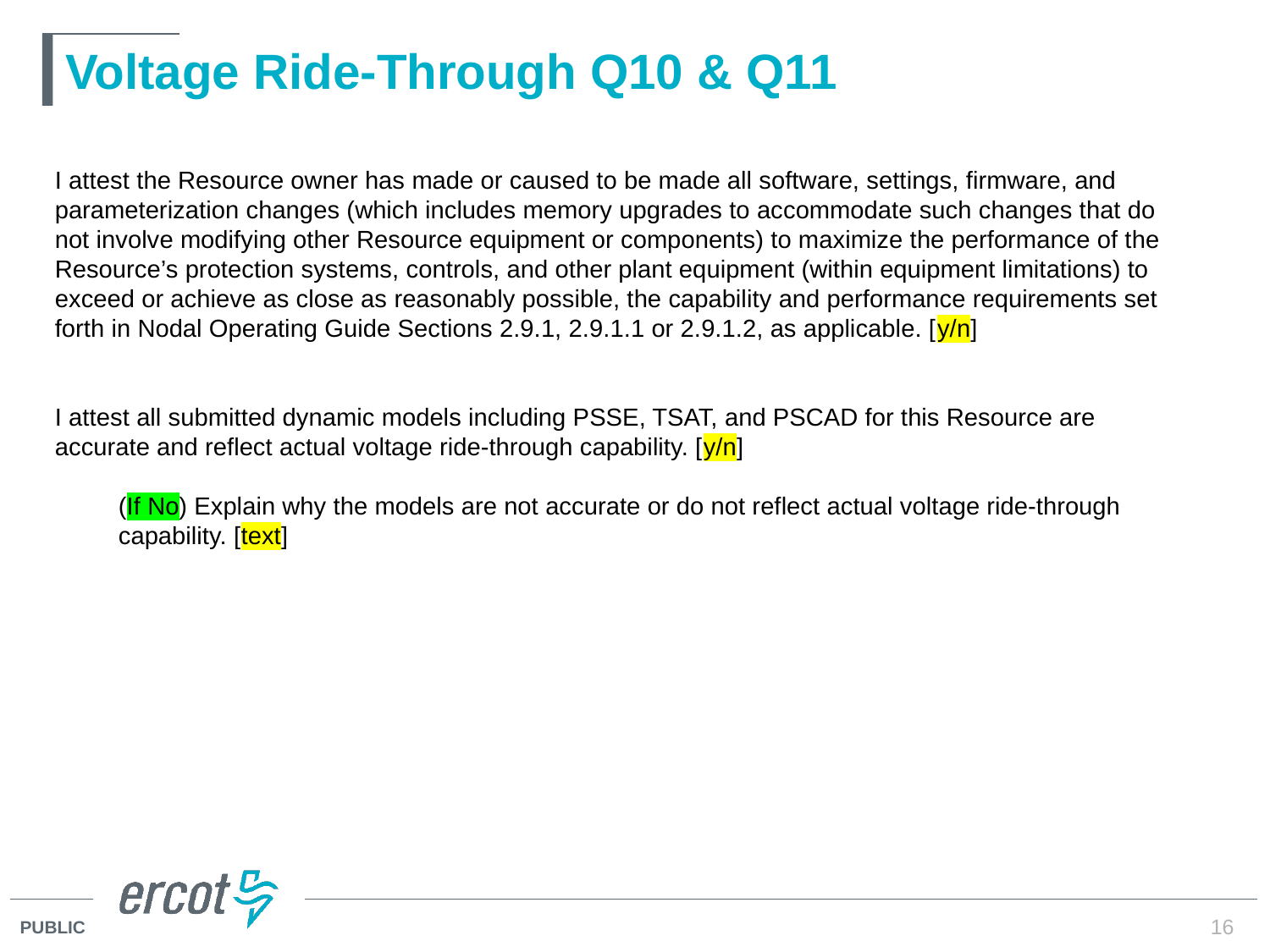

# Voltage Ride-Through Q10 & Q11
I attest the Resource owner has made or caused to be made all software, settings, firmware, and parameterization changes (which includes memory upgrades to accommodate such changes that do not involve modifying other Resource equipment or components) to maximize the performance of the Resource’s protection systems, controls, and other plant equipment (within equipment limitations) to exceed or achieve as close as reasonably possible, the capability and performance requirements set forth in Nodal Operating Guide Sections 2.9.1, 2.9.1.1 or 2.9.1.2, as applicable. [y/n]

I attest all submitted dynamic models including PSSE, TSAT, and PSCAD for this Resource are accurate and reflect actual voltage ride-through capability. [y/n]

(If No) Explain why the models are not accurate or do not reflect actual voltage ride-through capability. [text]

16